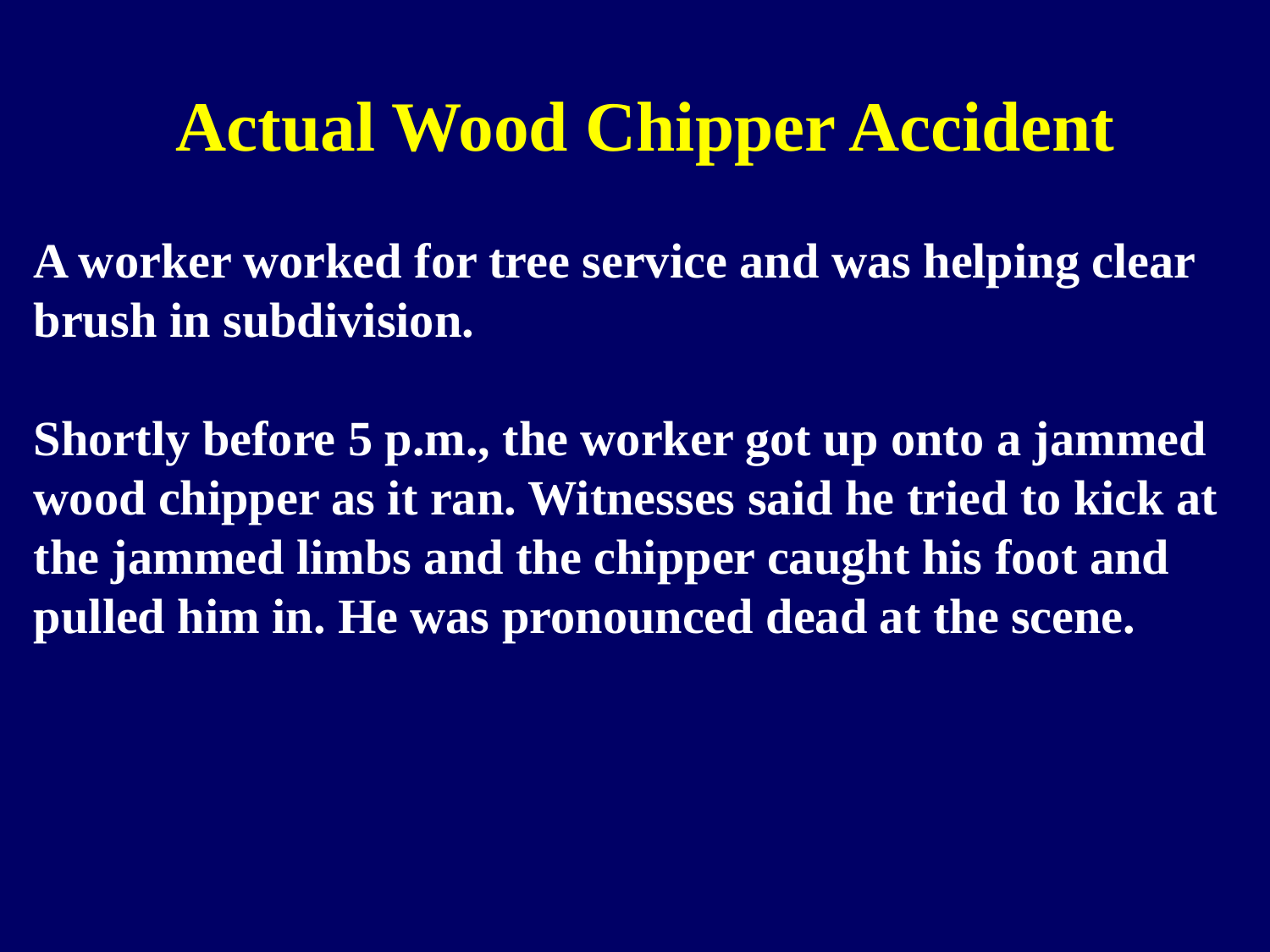

Actual Wood Chipper Accident
A worker worked for tree service and was helping clear brush in subdivision.
Shortly before 5 p.m., the worker got up onto a jammed wood chipper as it ran. Witnesses said he tried to kick at the jammed limbs and the chipper caught his foot and pulled him in. He was pronounced dead at the scene.